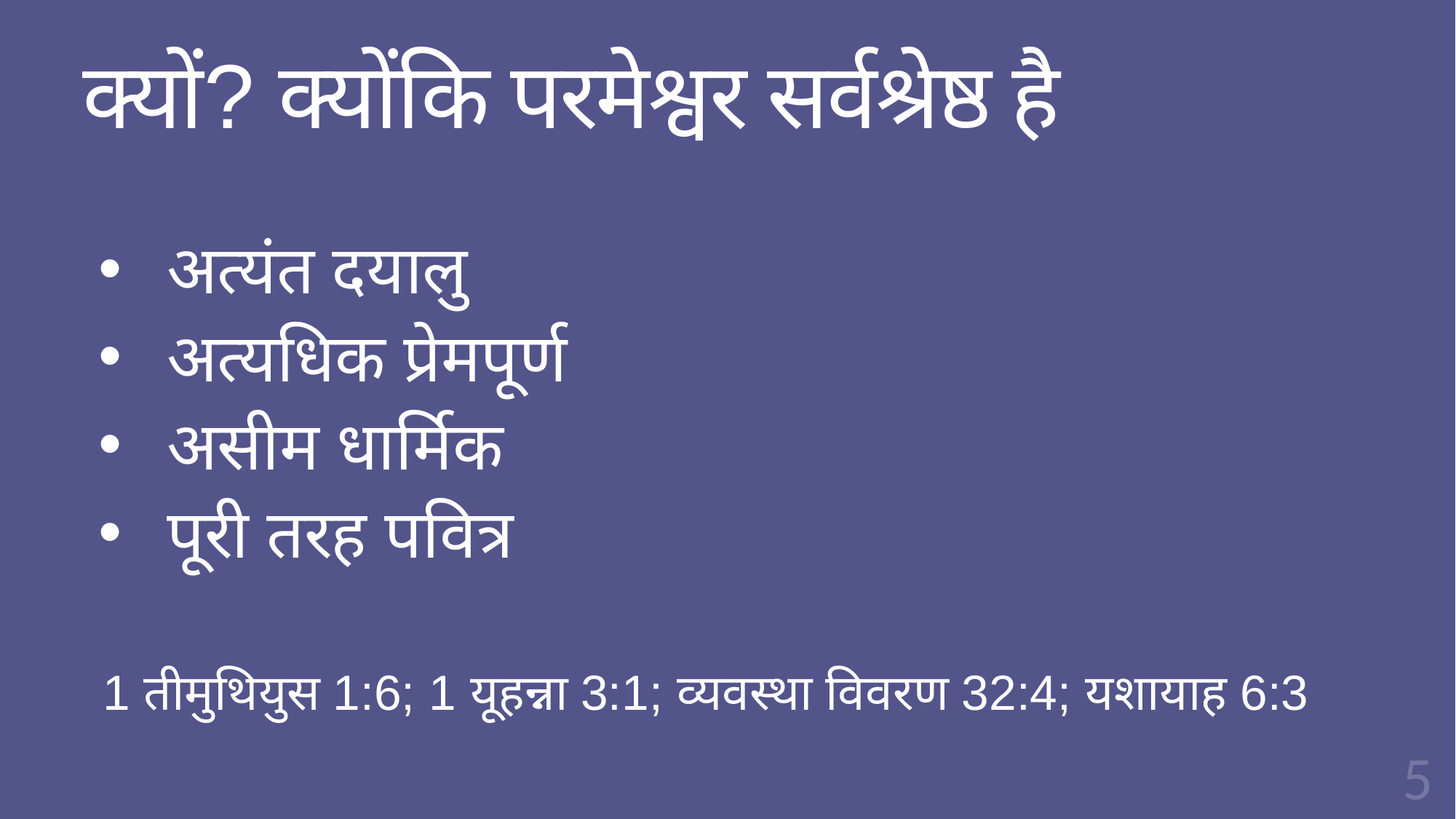

# क्यों? क्योंकि परमेश्वर सर्वश्रेष्ठ है
अत्यंत दयालु
अत्यधिक प्रेमपूर्ण
असीम धार्मिक
पूरी तरह पवित्र
1 तीमुथियुस 1:6; 1 यूहन्ना 3:1; व्यवस्था विवरण 32:4; यशायाह 6:3
5